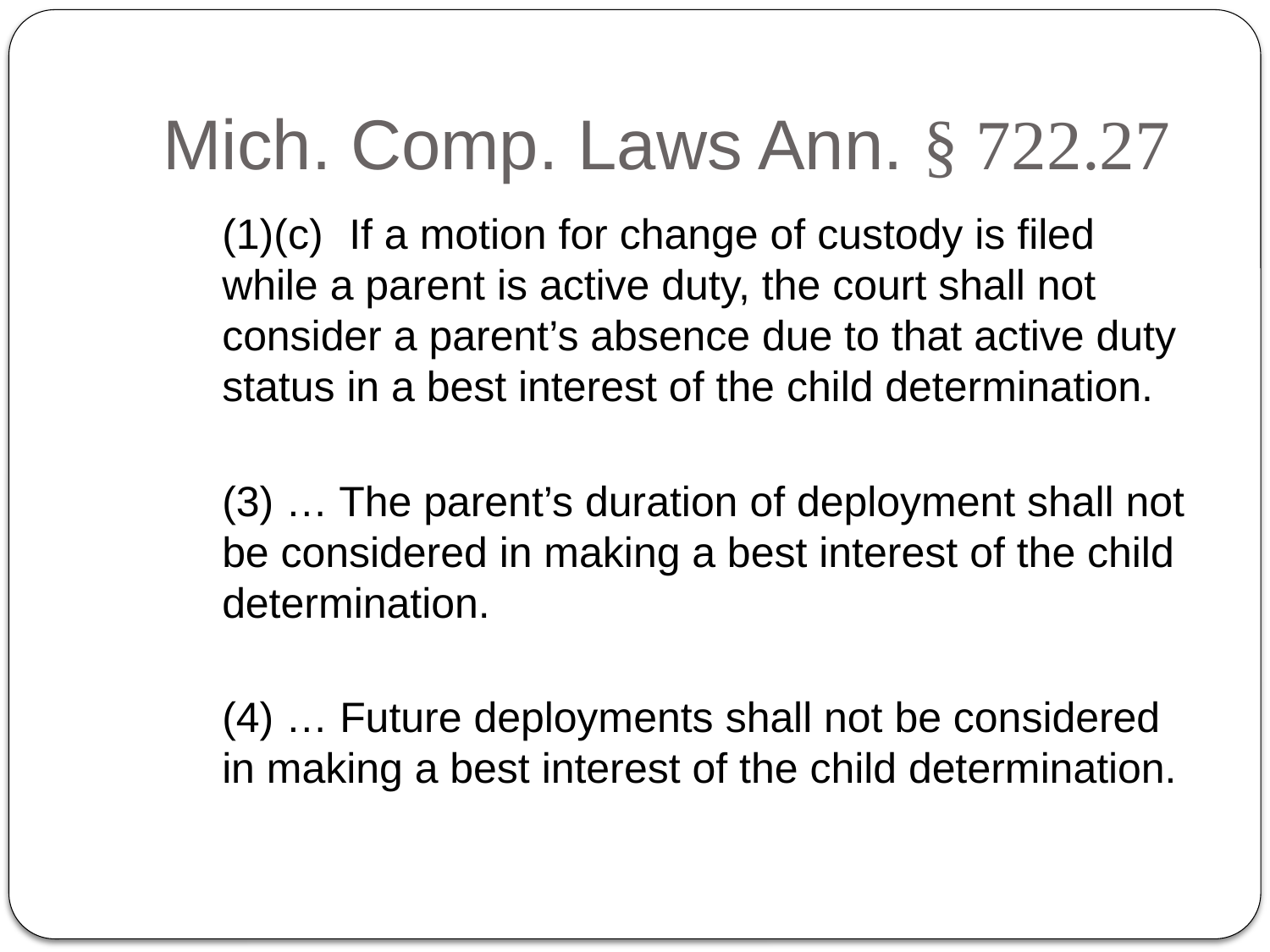

# Mich. Comp. Laws Ann. § 722.27
(1)(c) 	If a motion for change of custody is filed while a parent is active duty, the court shall not consider a parent’s absence due to that active duty status in a best interest of the child determination.

(3) … The parent’s duration of deployment shall not be considered in making a best interest of the child determination.

(4) … Future deployments shall not be considered in making a best interest of the child determination.